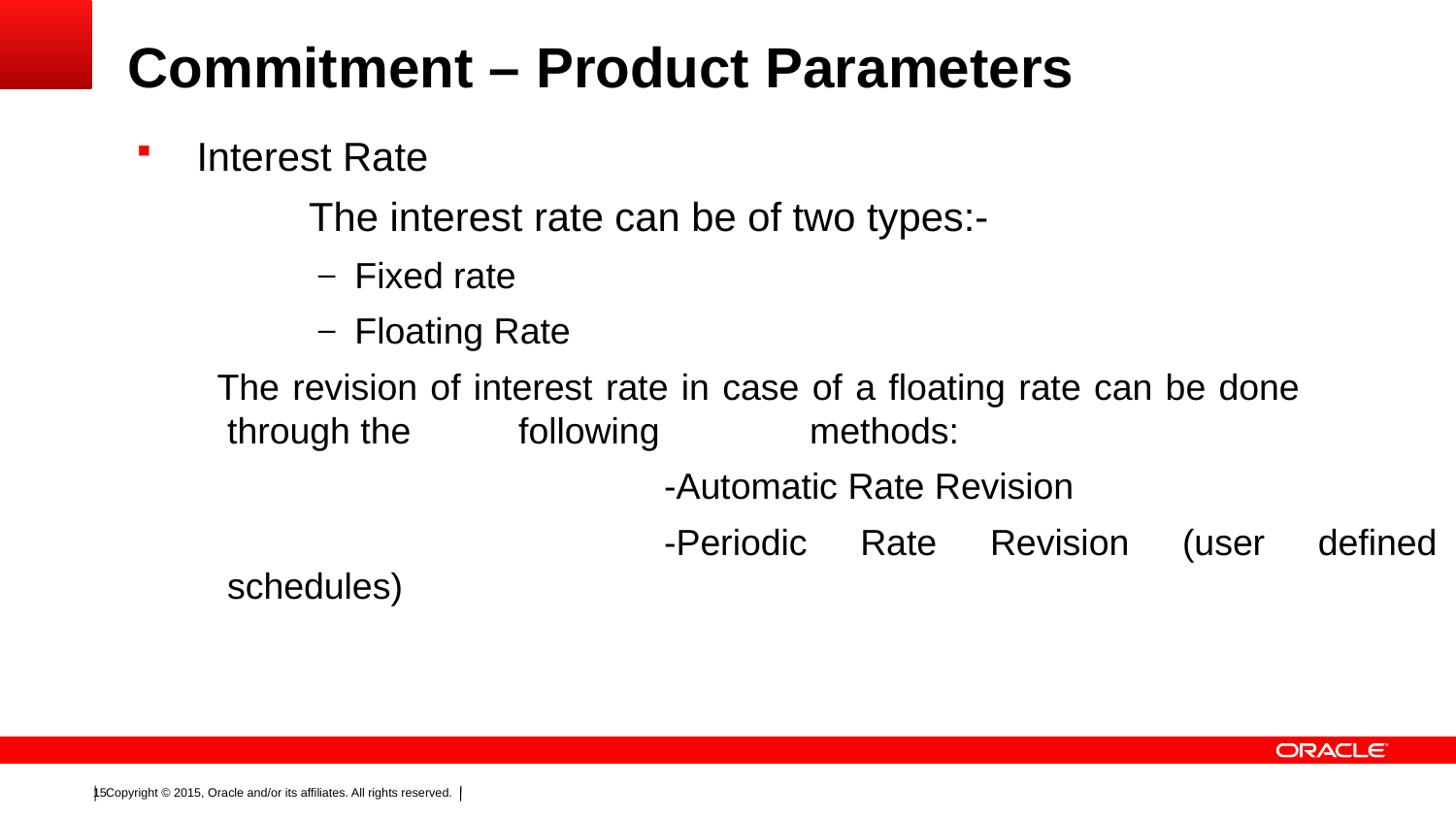

# Commitment – Product Parameters
   Interest Rate
		The interest rate can be of two types:-
Fixed rate
Floating Rate
  The revision of interest rate in case of a floating rate can be done 	through the 	following 	methods:
				-Automatic Rate Revision
				-Periodic Rate Revision (user defined schedules)